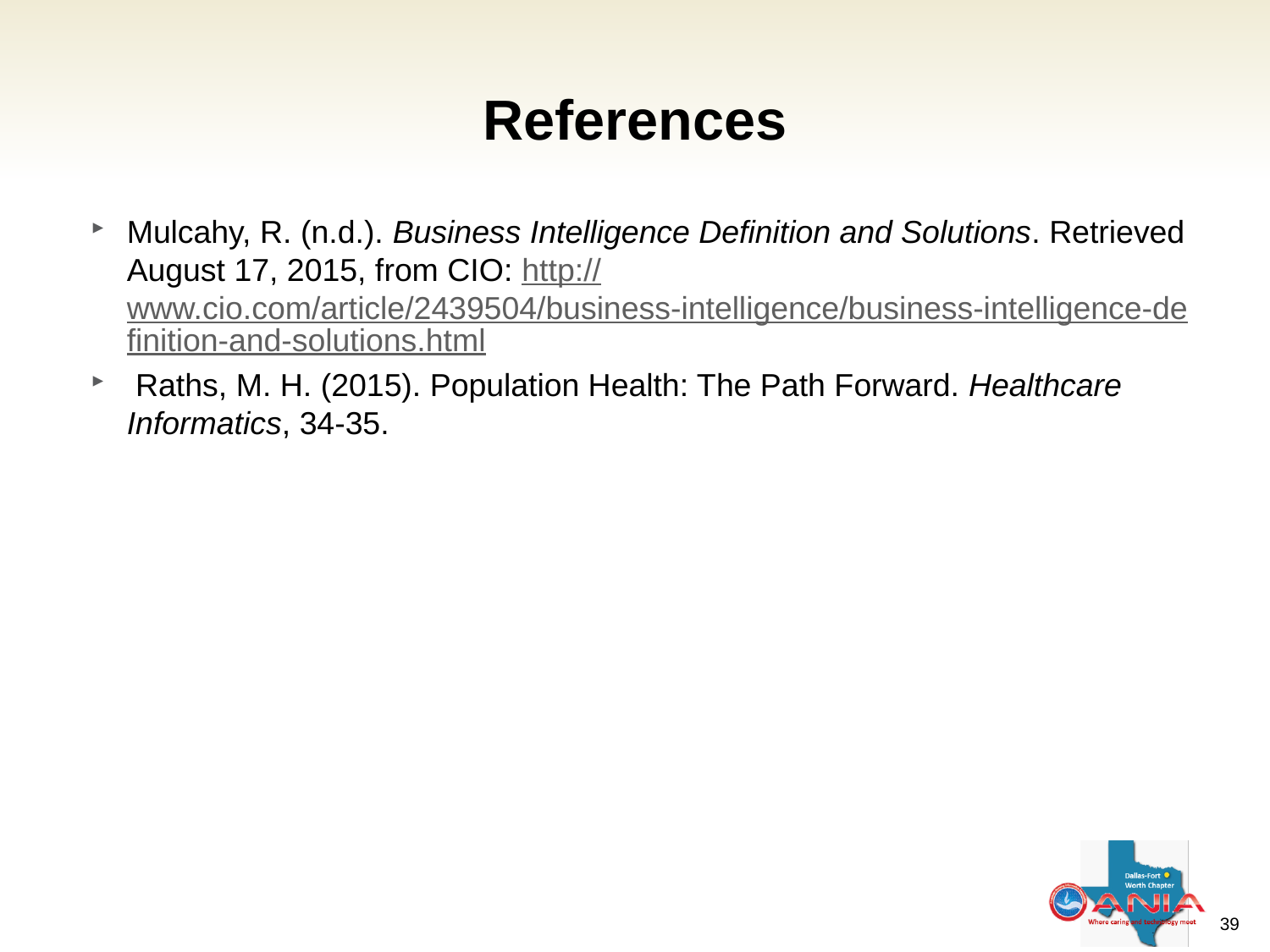

# References
Mulcahy, R. (n.d.). Business Intelligence Definition and Solutions. Retrieved August 17, 2015, from CIO: http://www.cio.com/article/2439504/business-intelligence/business-intelligence-definition-and-solutions.html
 Raths, M. H. (2015). Population Health: The Path Forward. Healthcare Informatics, 34-35.

39